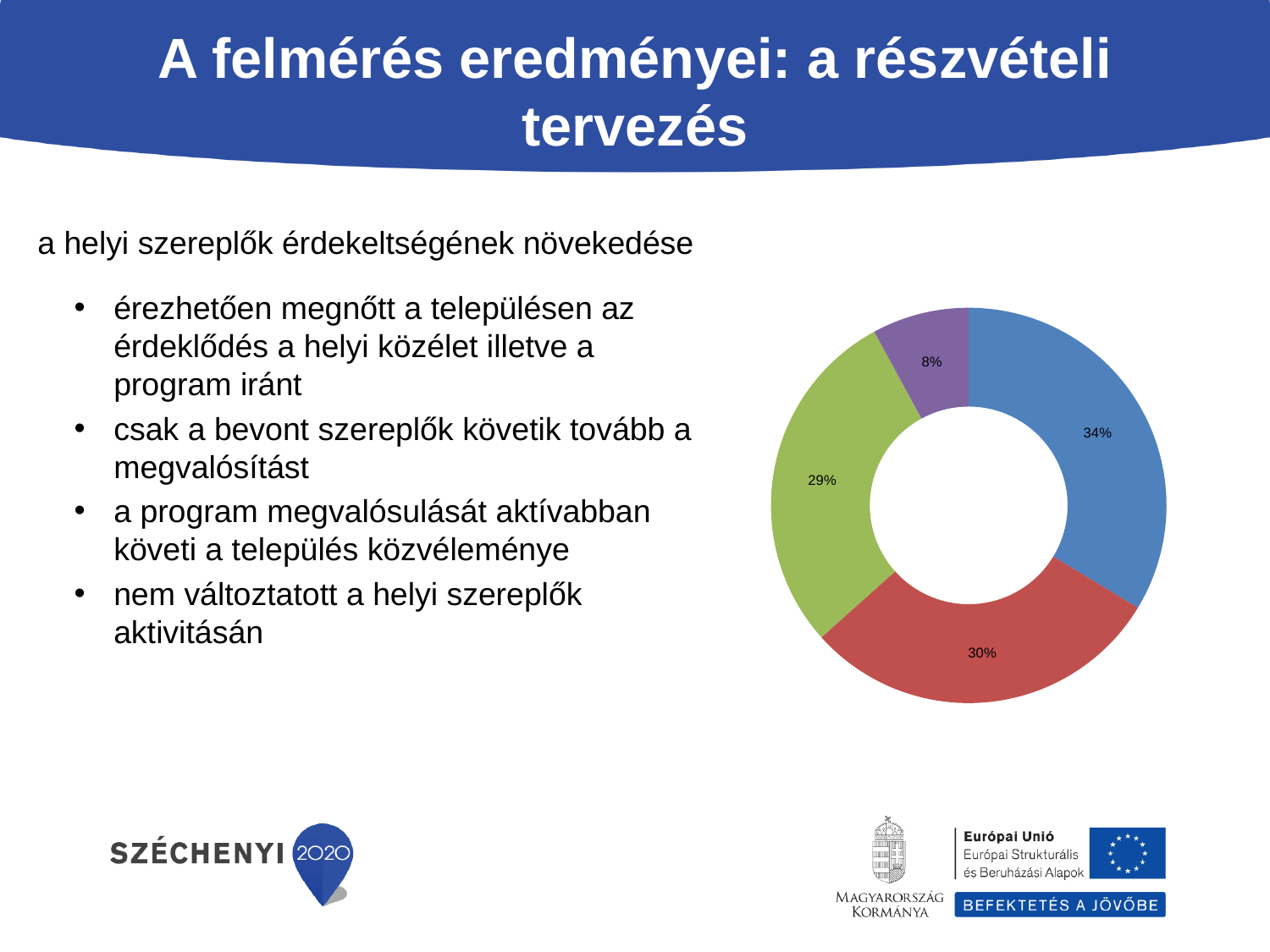

# A felmérés eredményei: a részvételi tervezés
a helyi szereplők érdekeltségének növekedése
érezhetően megnőtt a településen az érdeklődés a helyi közélet illetve a  program iránt
csak a bevont szereplők követik tovább a megvalósítást
a program megvalósulását aktívabban követi a település közvéleménye
nem változtatott a helyi szereplők aktivitásán

### Chart

| Category |  |
|---|---|